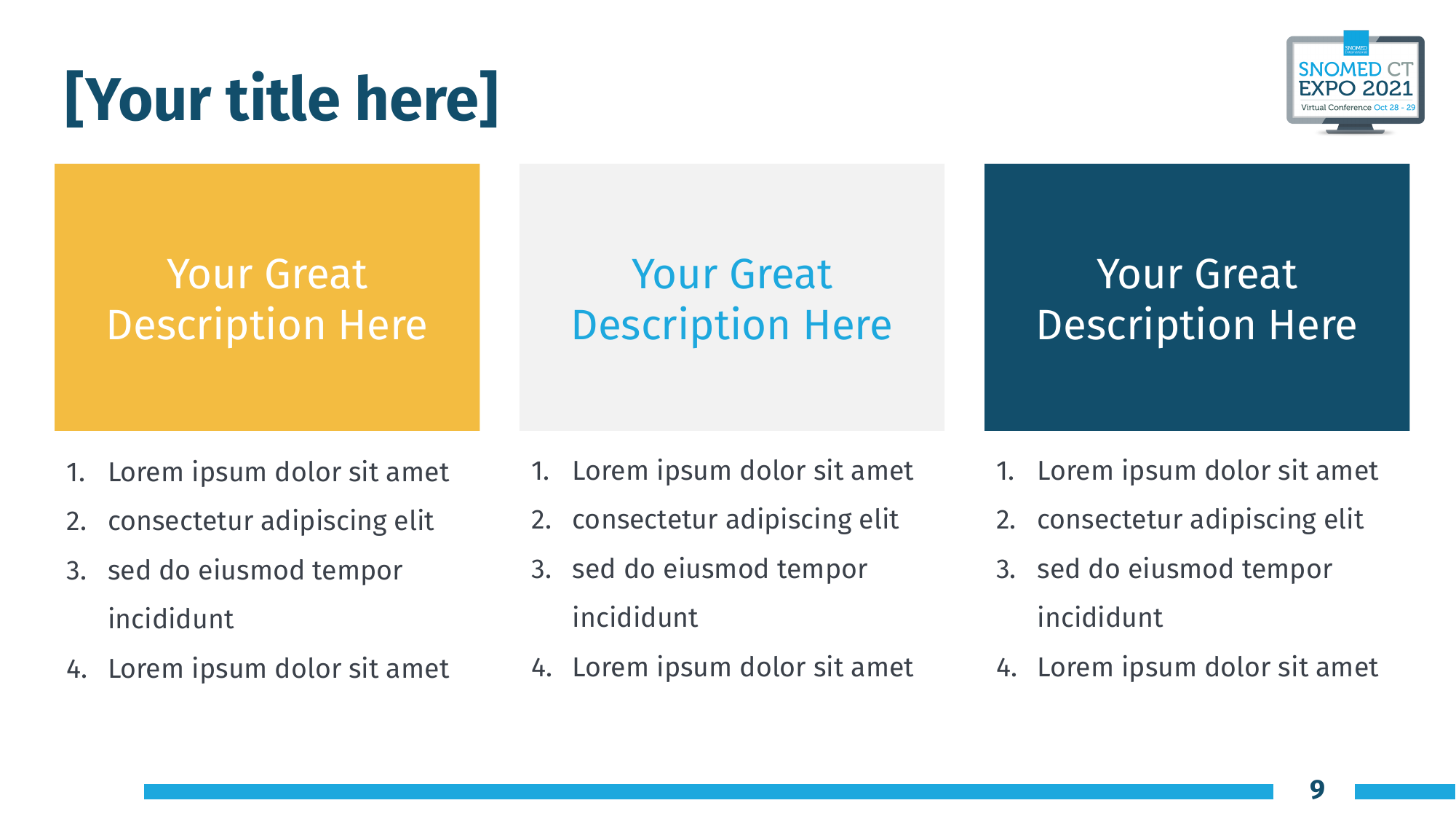

[Your title here]
Your Great Description Here
Your Great Description Here
Your Great Description Here
Lorem ipsum dolor sit amet
consectetur adipiscing elit
sed do eiusmod tempor incididunt
Lorem ipsum dolor sit amet

Lorem ipsum dolor sit amet
consectetur adipiscing elit
sed do eiusmod tempor incididunt
Lorem ipsum dolor sit amet
Lorem ipsum dolor sit amet
consectetur adipiscing elit
sed do eiusmod tempor incididunt
Lorem ipsum dolor sit amet